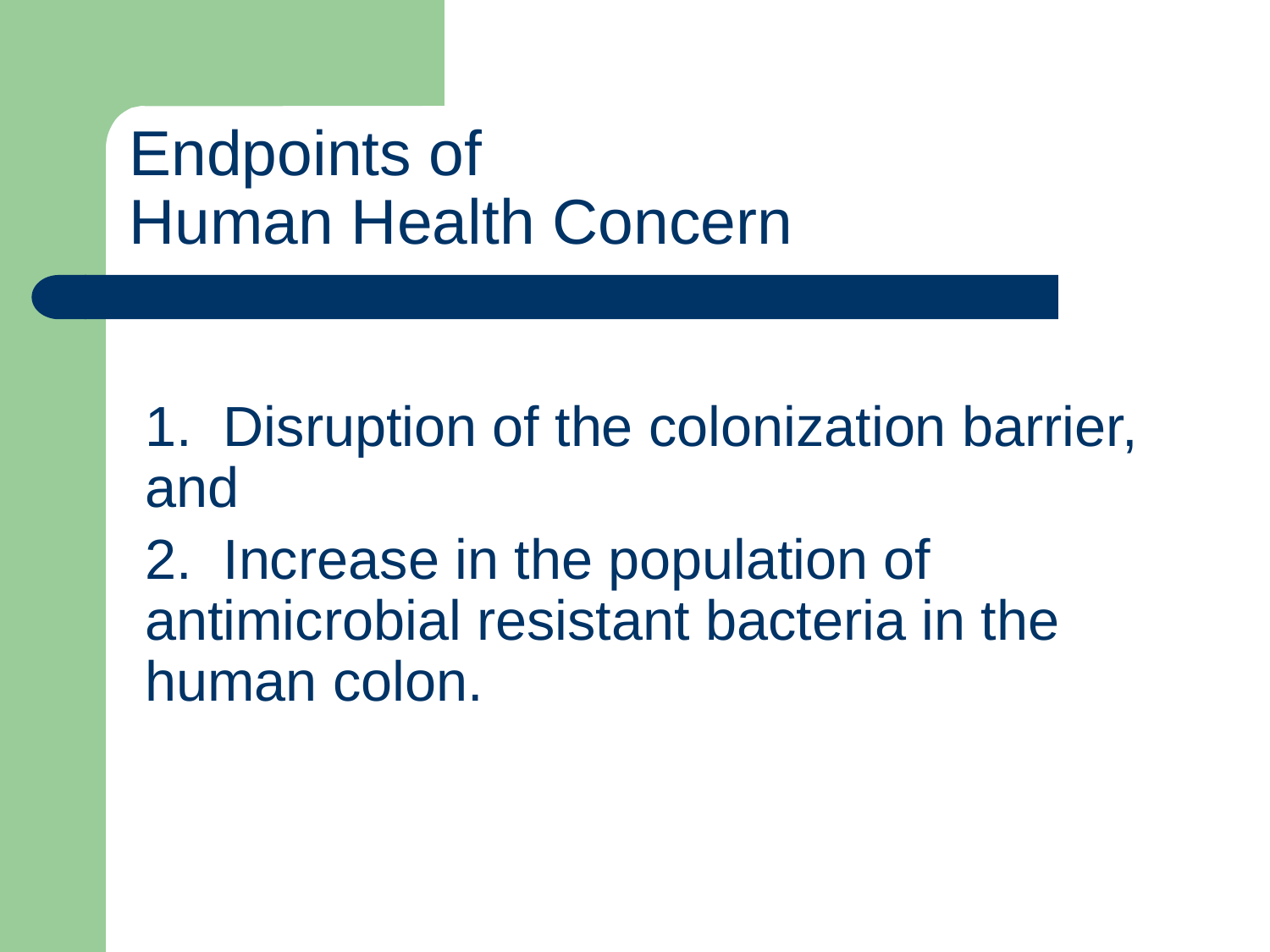

# Endpoints of Human Health Concern
	1.  Disruption of the colonization barrier, 	and
	2.  Increase in the population of 	antimicrobial resistant bacteria in the 	human colon.